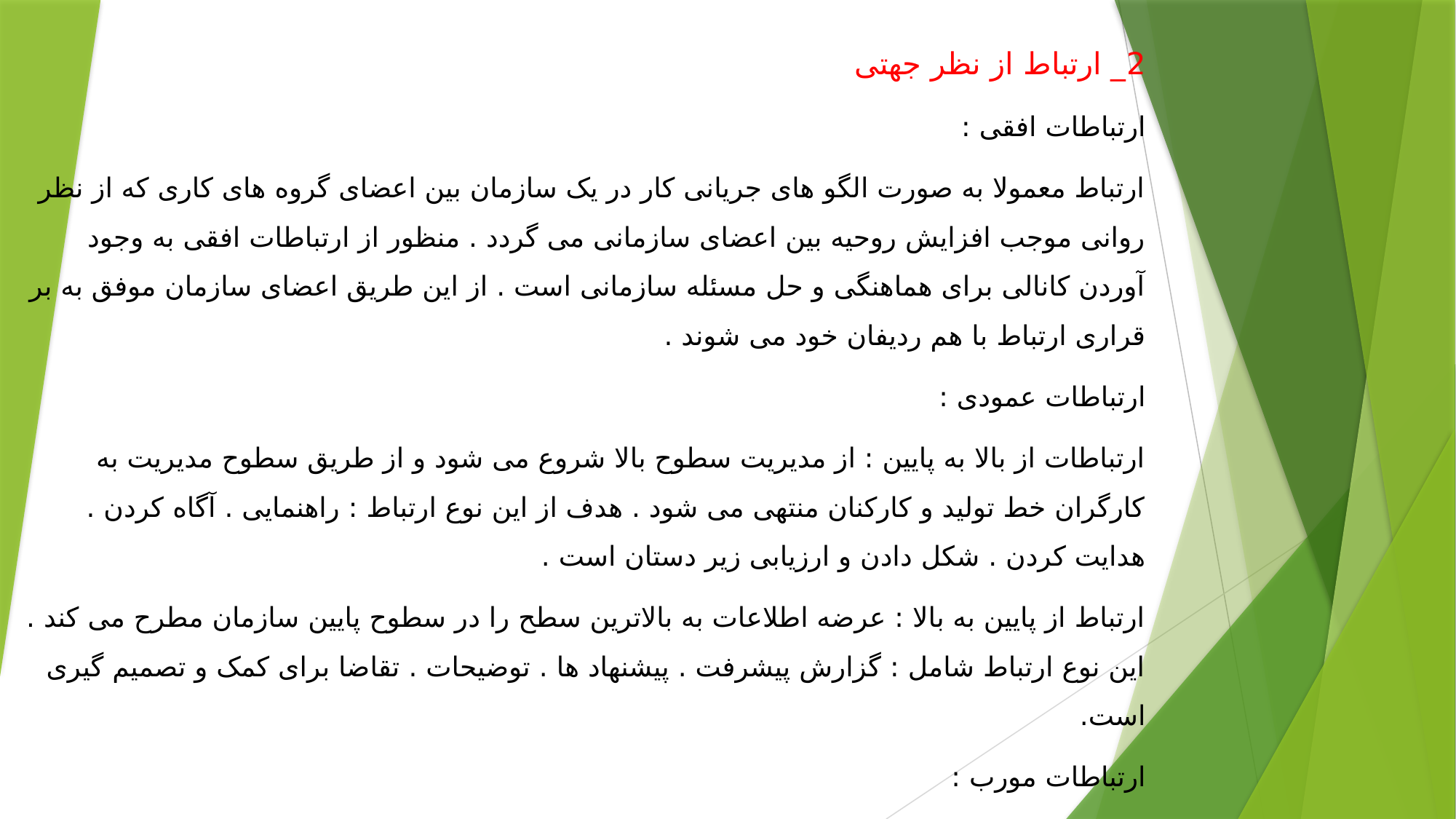

2_ ارتباط از نظر جهتی
ارتباطات افقی :
ارتباط معمولا به صورت الگو های جریانی کار در یک سازمان بین اعضای گروه های کاری که از نظر روانی موجب افزایش روحیه بین اعضای سازمانی می گردد . منظور از ارتباطات افقی به وجود آوردن کانالی برای هماهنگی و حل مسئله سازمانی است . از این طریق اعضای سازمان موفق به بر قراری ارتباط با هم ردیفان خود می شوند .
ارتباطات عمودی :
ارتباطات از بالا به پایین : از مدیریت سطوح بالا شروع می شود و از طریق سطوح مدیریت به کارگران خط تولید و کارکنان منتهی می شود . هدف از این نوع ارتباط : راهنمایی . آگاه کردن . هدایت کردن . شکل دادن و ارزیابی زیر دستان است .
ارتباط از پایین به بالا : عرضه اطلاعات به بالاترین سطح را در سطوح پایین سازمان مطرح می کند . این نوع ارتباط شامل : گزارش پیشرفت . پیشنهاد ها . توضیحات . تقاضا برای کمک و تصمیم گیری است.
ارتباطات مورب :
در ارتباطات مورب پیام در دو سطح مختلف از سلسله مراتب سازمانی و یا خارج از سلسله مراتب اداری مبادله می شود . این نوع ارتباط به منظور هماهنگی یکی کردن و جامعیت ارتباطات افقی است.